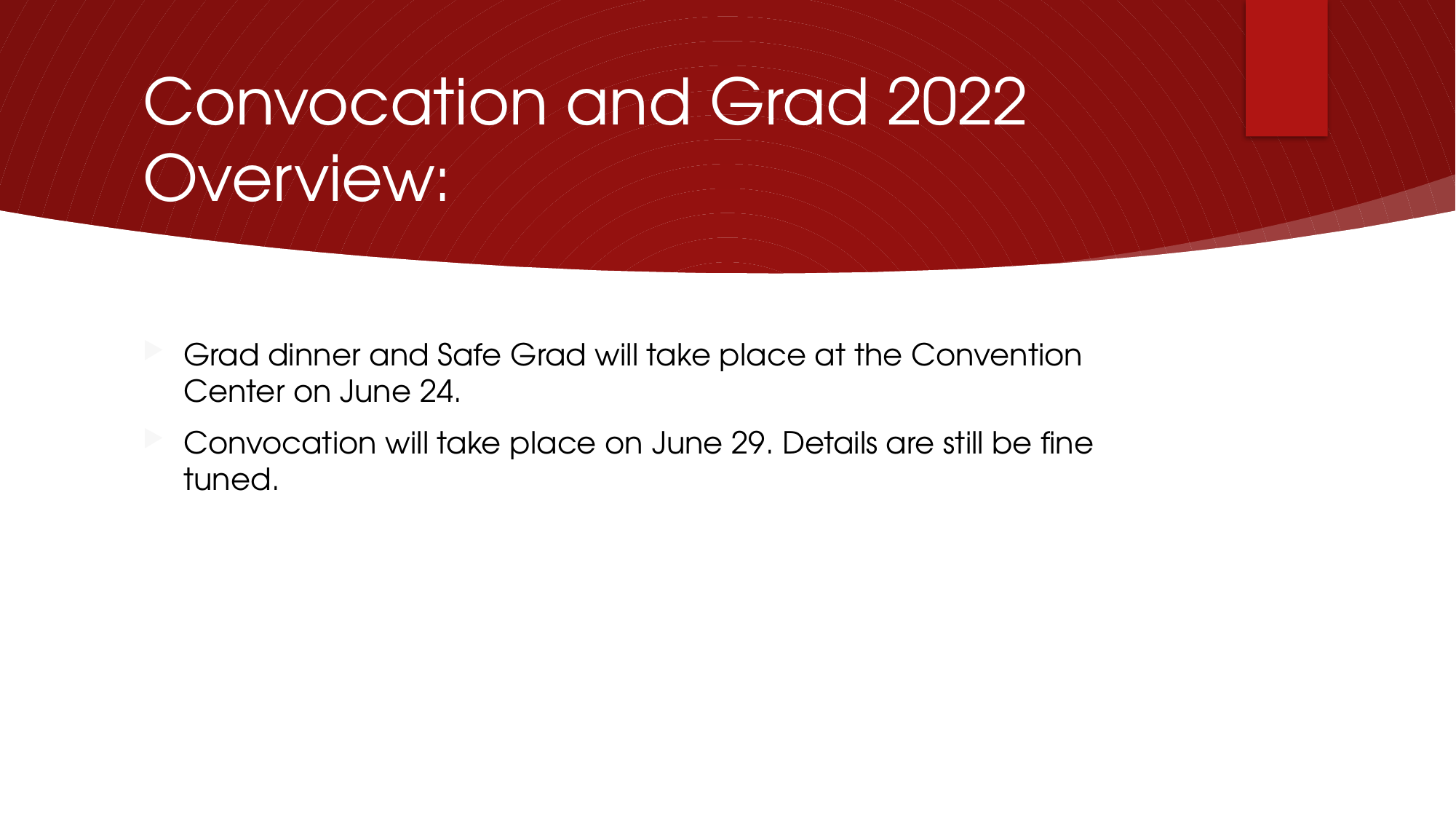

# Convocation and Grad 2022 Overview:

Grad dinner and Safe Grad will take place at the Convention Center on June 24.
Convocation will take place on June 29. Details are still be fine tuned.